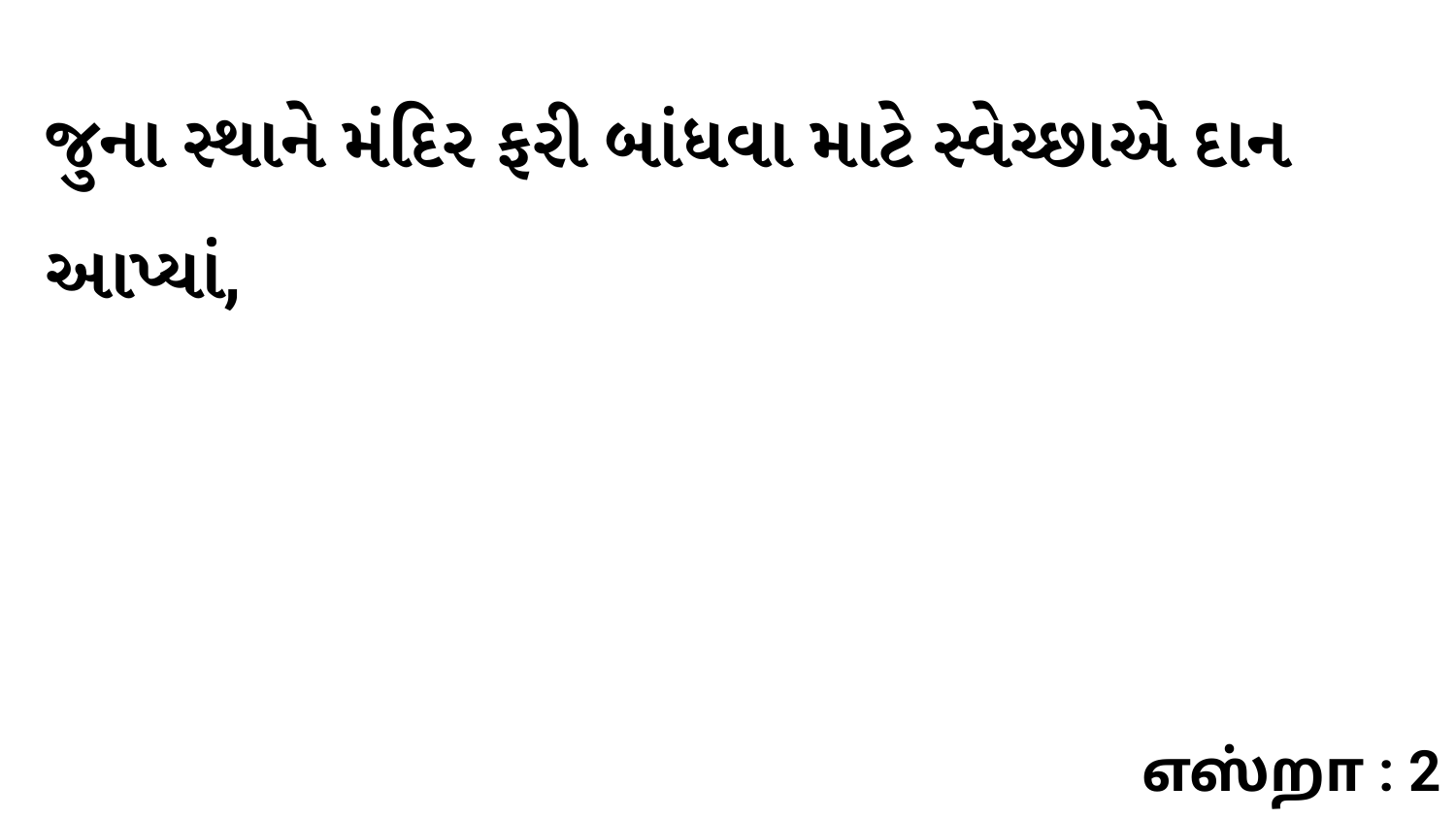

જુના સ્થાને મંદિર ફરી બાંધવા માટે સ્વેચ્છાએ દાન આપ્યાં,
எஸ்றா : 2